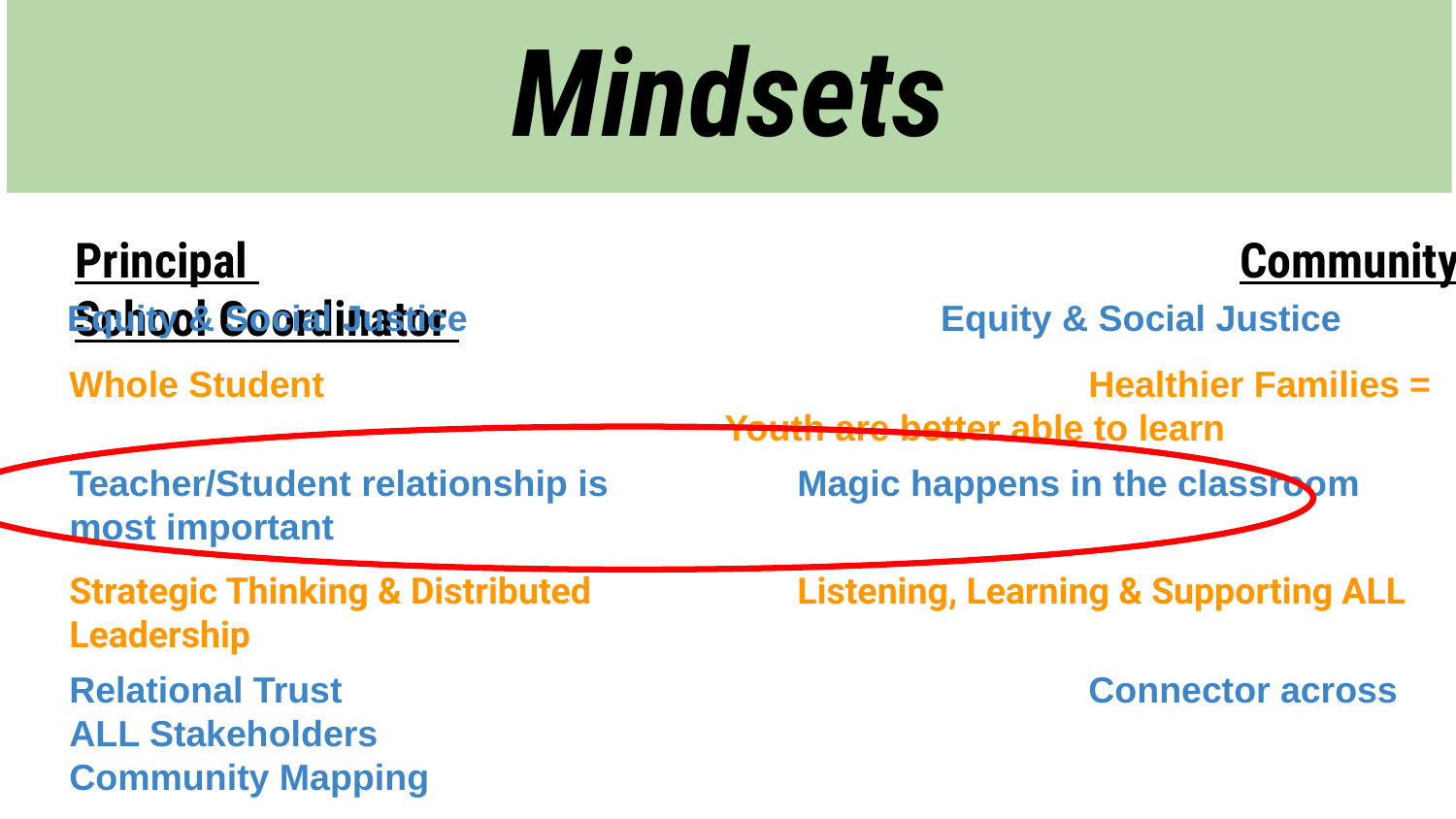

Mindsets
Principal 							Community School Coordinator
Equity & Social Justice				Equity & Social Justice
Whole Student						Healthier Families =
Youth are better able to learn

Teacher/Student relationship is	 	Magic happens in the classroom
most important
Strategic Thinking & Distributed 		Listening, Learning & Supporting ALL
Leadership
Relational Trust						Connector across ALL Stakeholders
Community Mapping
5